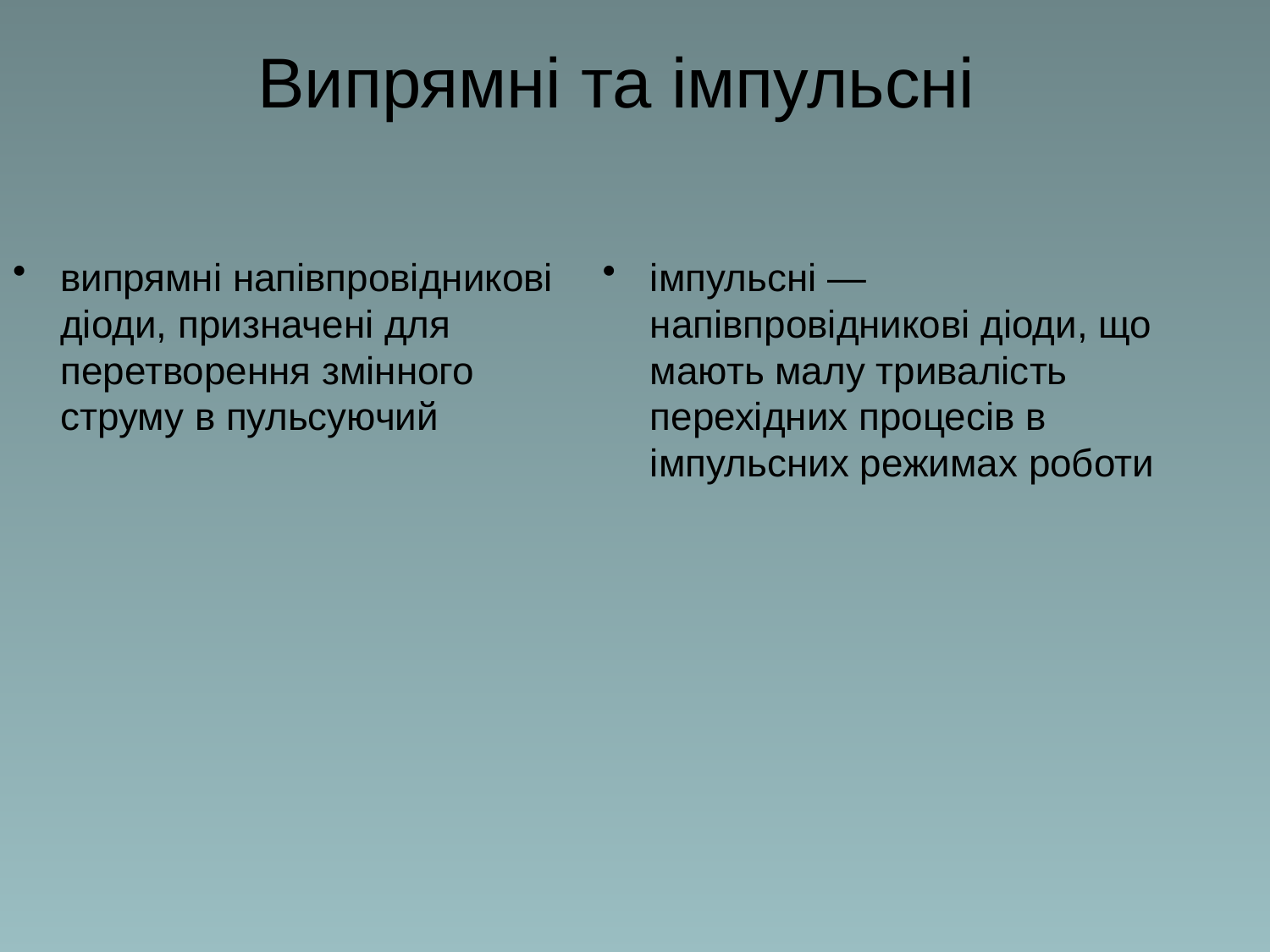

# Випрямні та імпульсні
випрямні напівпровідникові діоди, призначені для перетворення змінного струму в пульсуючий

імпульсні — напівпровідникові діоди, що мають малу тривалість перехідних процесів в імпульсних режимах роботи